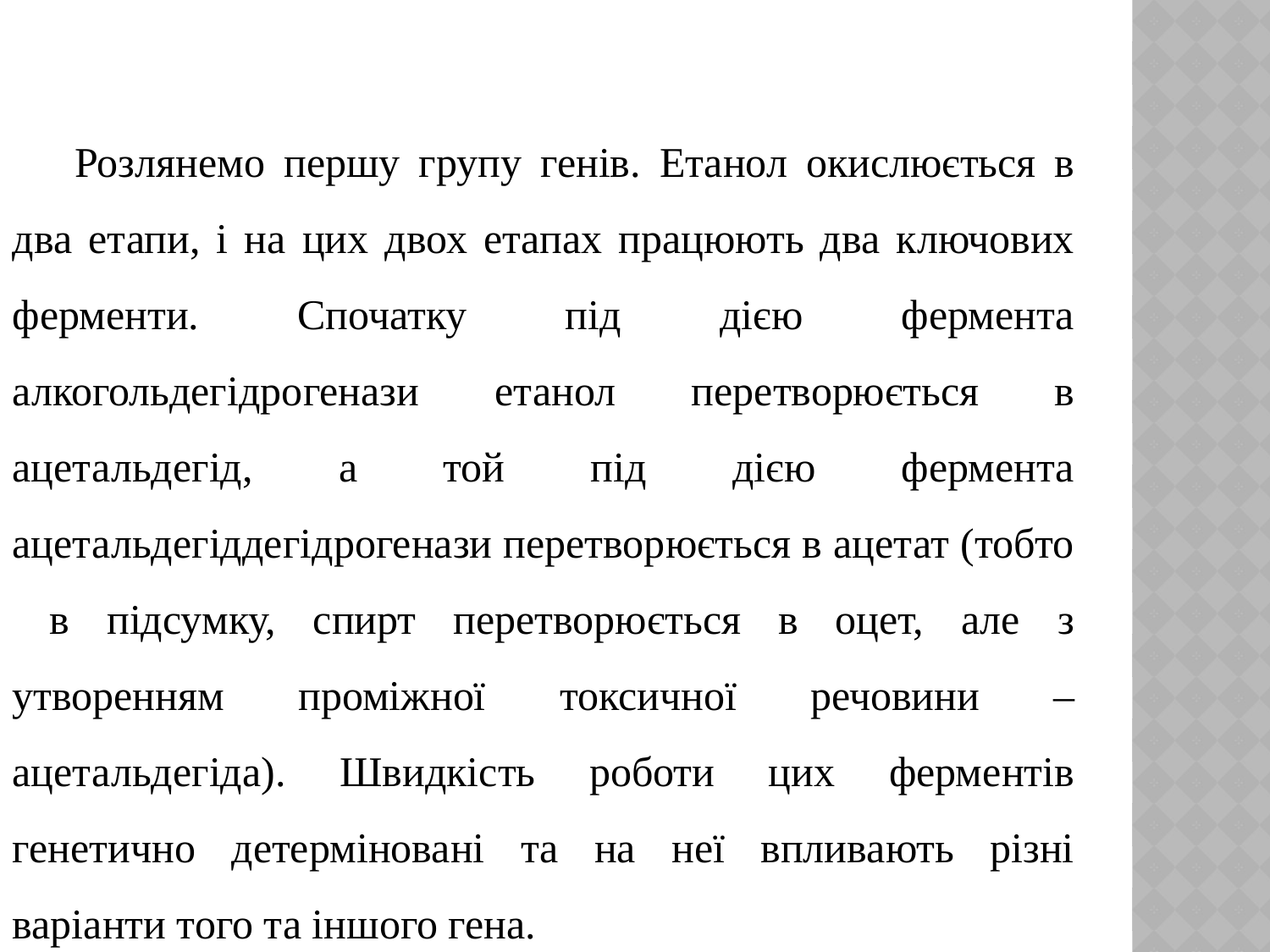

Розлянемо першу групу генів. Етанол окислюється в два етапи, і на цих двох етапах працюють два ключових ферменти. Спочатку під дією фермента алкогольдегідрогенази етанол перетворюється в ацетальдегід, а той під дією фермента ацетальдегіддегідрогенази перетворюється в ацетат (тобто  в підсумку, спирт перетворюється в оцет, але з утворенням проміжної токсичної речовини – ацетальдегіда). Швидкість роботи цих ферментів генетично детерміновані та на неї впливають різні варіанти того та іншого гена.